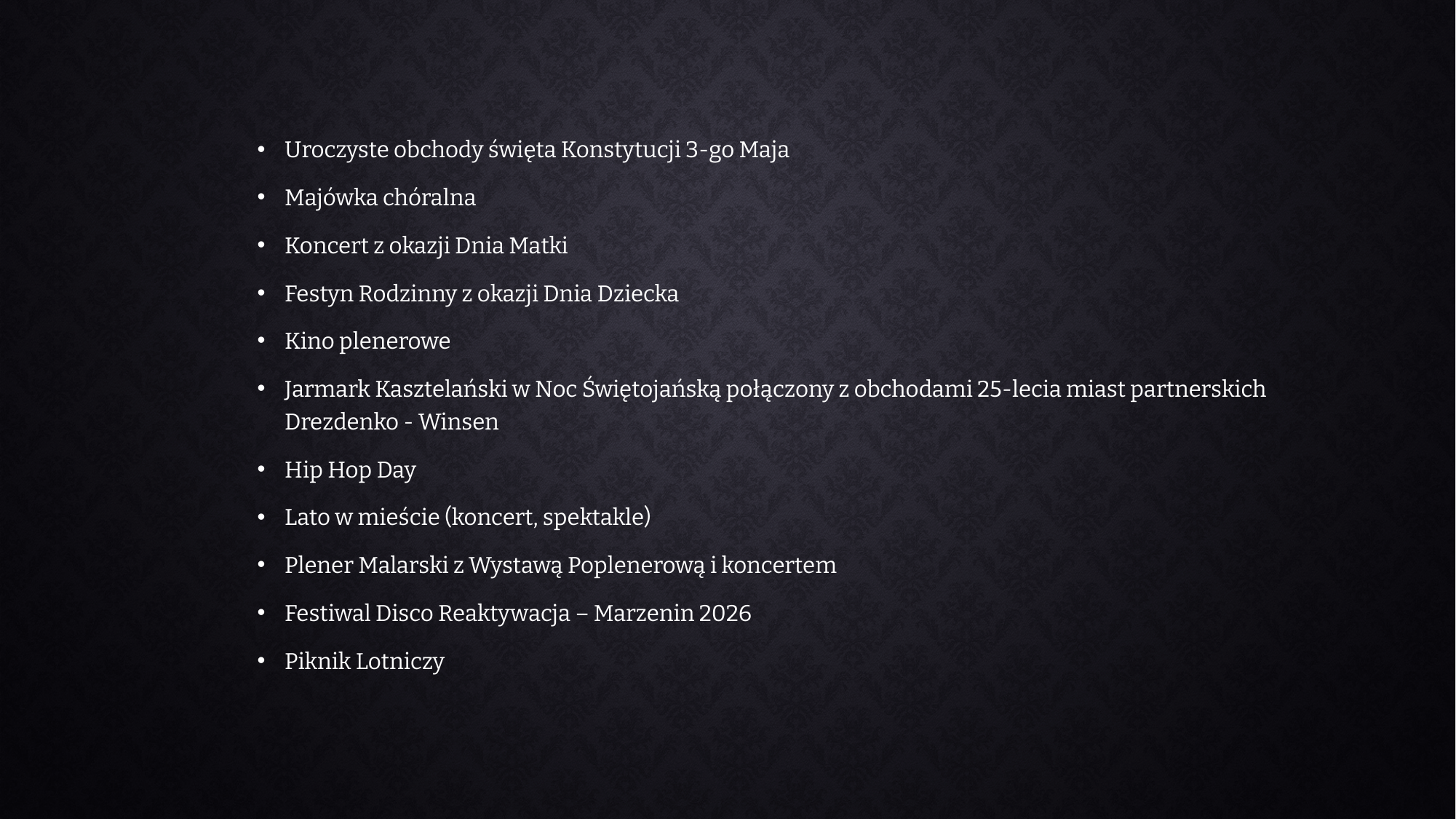

Uroczyste obchody święta Konstytucji 3-go Maja
Majówka chóralna
Koncert z okazji Dnia Matki
Festyn Rodzinny z okazji Dnia Dziecka
Kino plenerowe
Jarmark Kasztelański w Noc Świętojańską połączony z obchodami 25-lecia miast partnerskich
Drezdenko - Winsen
Hip Hop Day
Lato w mieście (koncert, spektakle)
Plener Malarski z Wystawą Poplenerową i koncertem
Festiwal Disco Reaktywacja – Marzenin 2026
Piknik Lotniczy